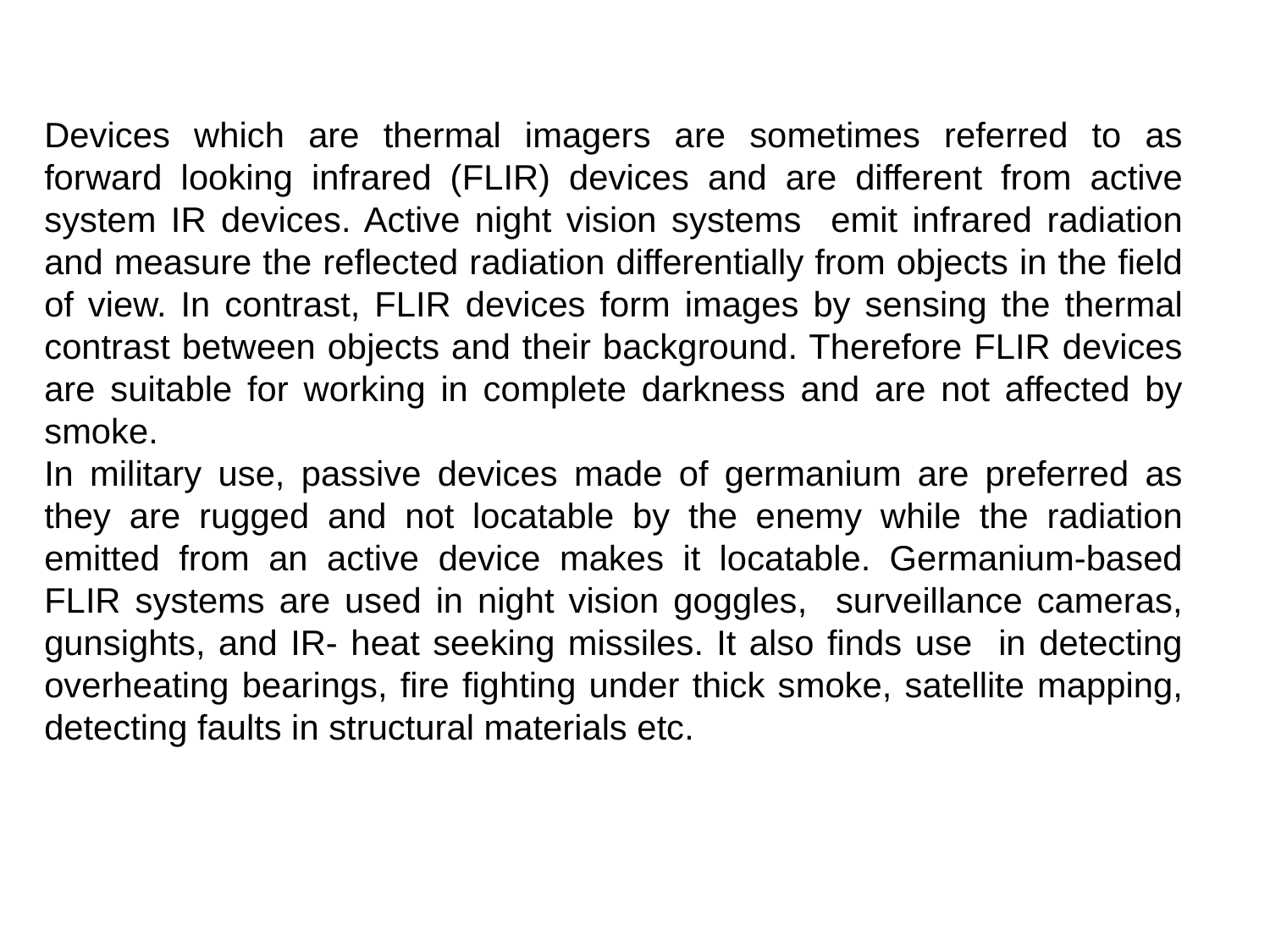

Devices which are thermal imagers are sometimes referred to as forward looking infrared (FLIR) devices and are different from active system IR devices. Active night vision systems  emit infrared radiation and measure the reflected radiation differentially from objects in the field of view. In contrast, FLIR devices form images by sensing the thermal contrast between objects and their background. Therefore FLIR devices are suitable for working in complete darkness and are not affected by smoke.
In military use, passive devices made of germanium are preferred as they are rugged and not locatable by the enemy while the radiation emitted from an active device makes it locatable. Germanium-based FLIR systems are used in night vision goggles,  surveillance cameras, gunsights, and IR- heat seeking missiles. It also finds use  in detecting overheating bearings, fire fighting under thick smoke, satellite mapping, detecting faults in structural materials etc.